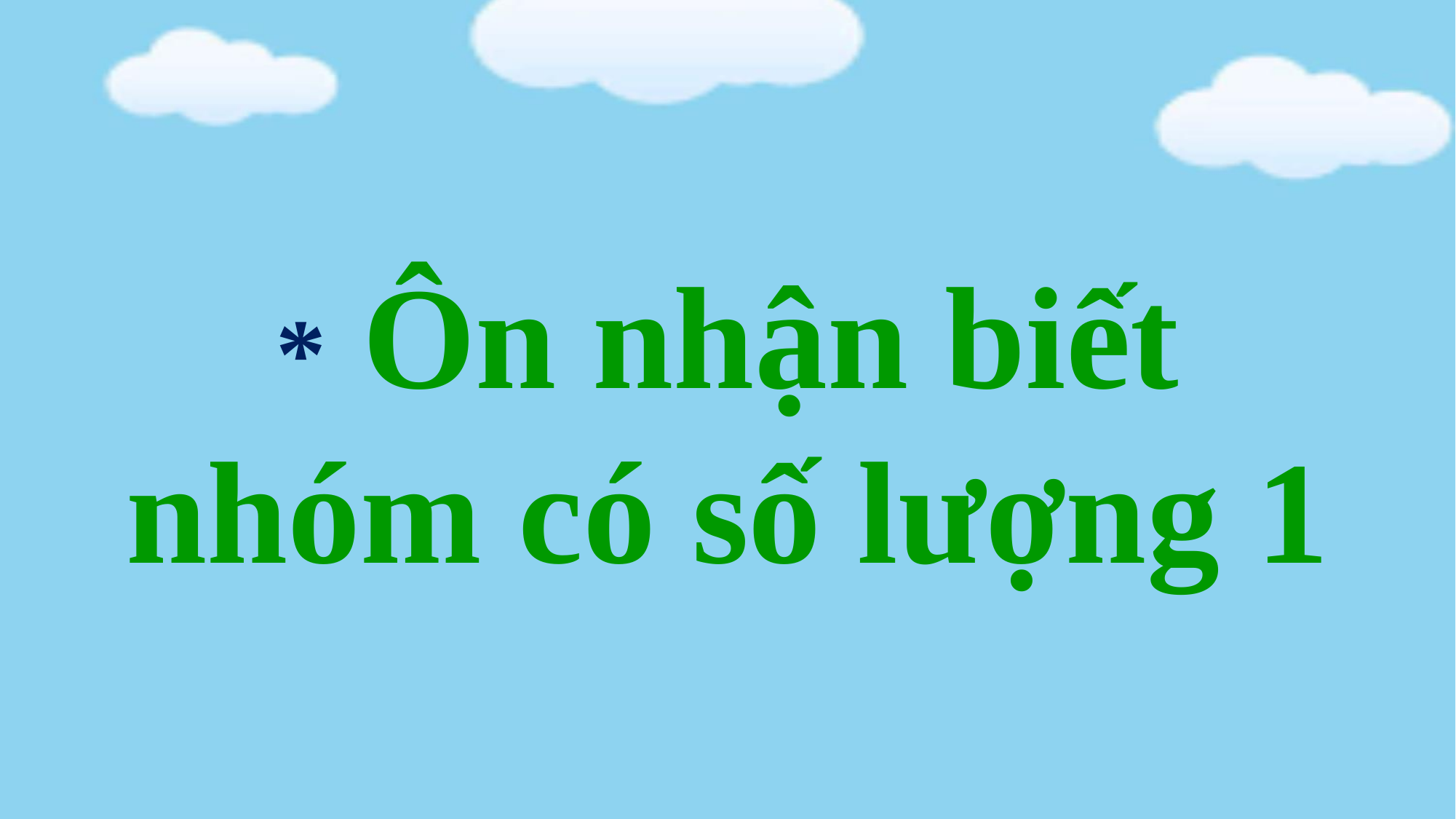

* Ôn nhận biết nhóm có số lượng 1